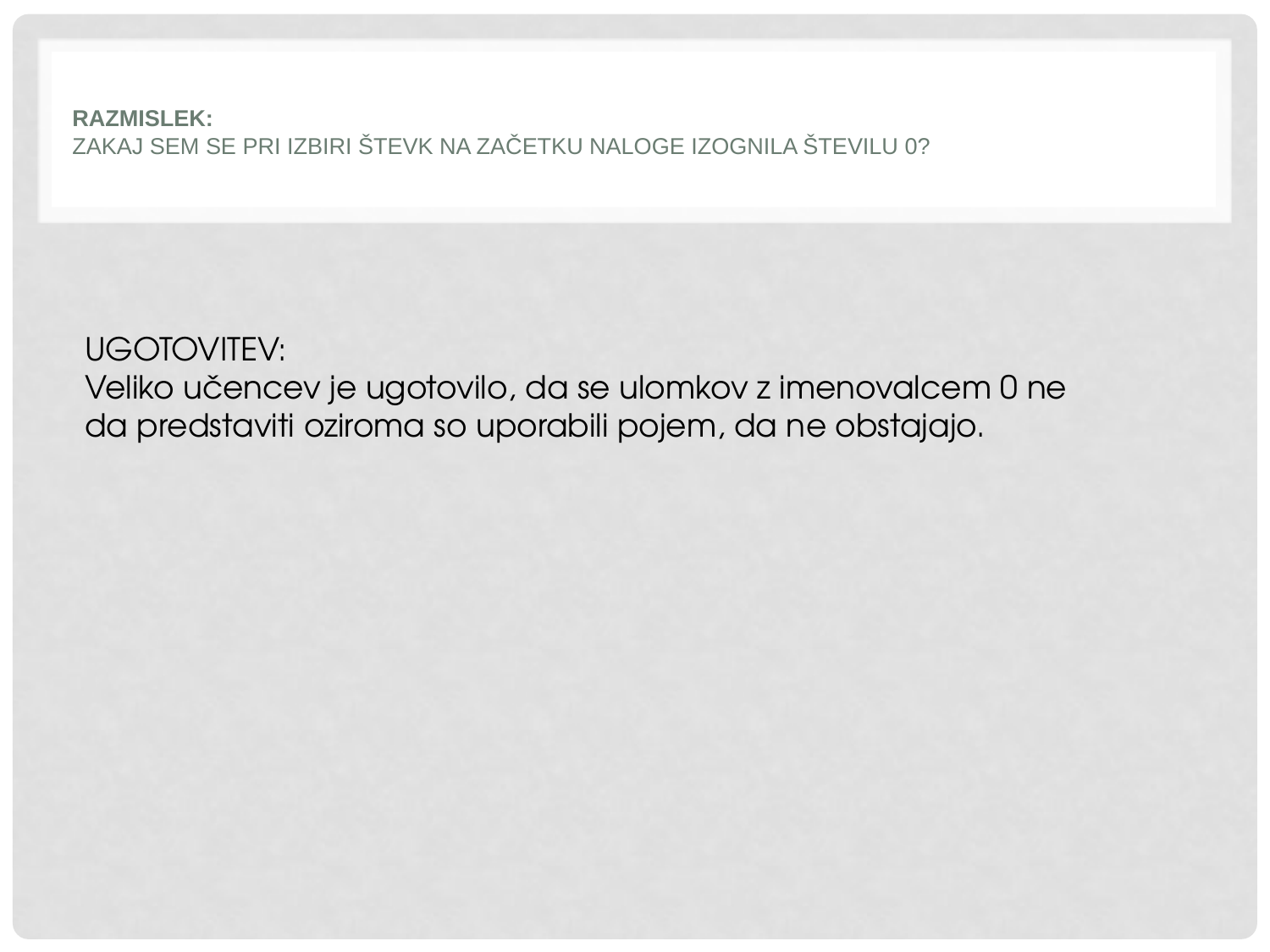

# RAZMISLEK: Zakaj sem se pri izbiri števk na začetku naloge izognila številu 0?
UGOTOVITEV:
Veliko učencev je ugotovilo, da se ulomkov z imenovalcem 0 ne da predstaviti oziroma so uporabili pojem, da ne obstajajo.